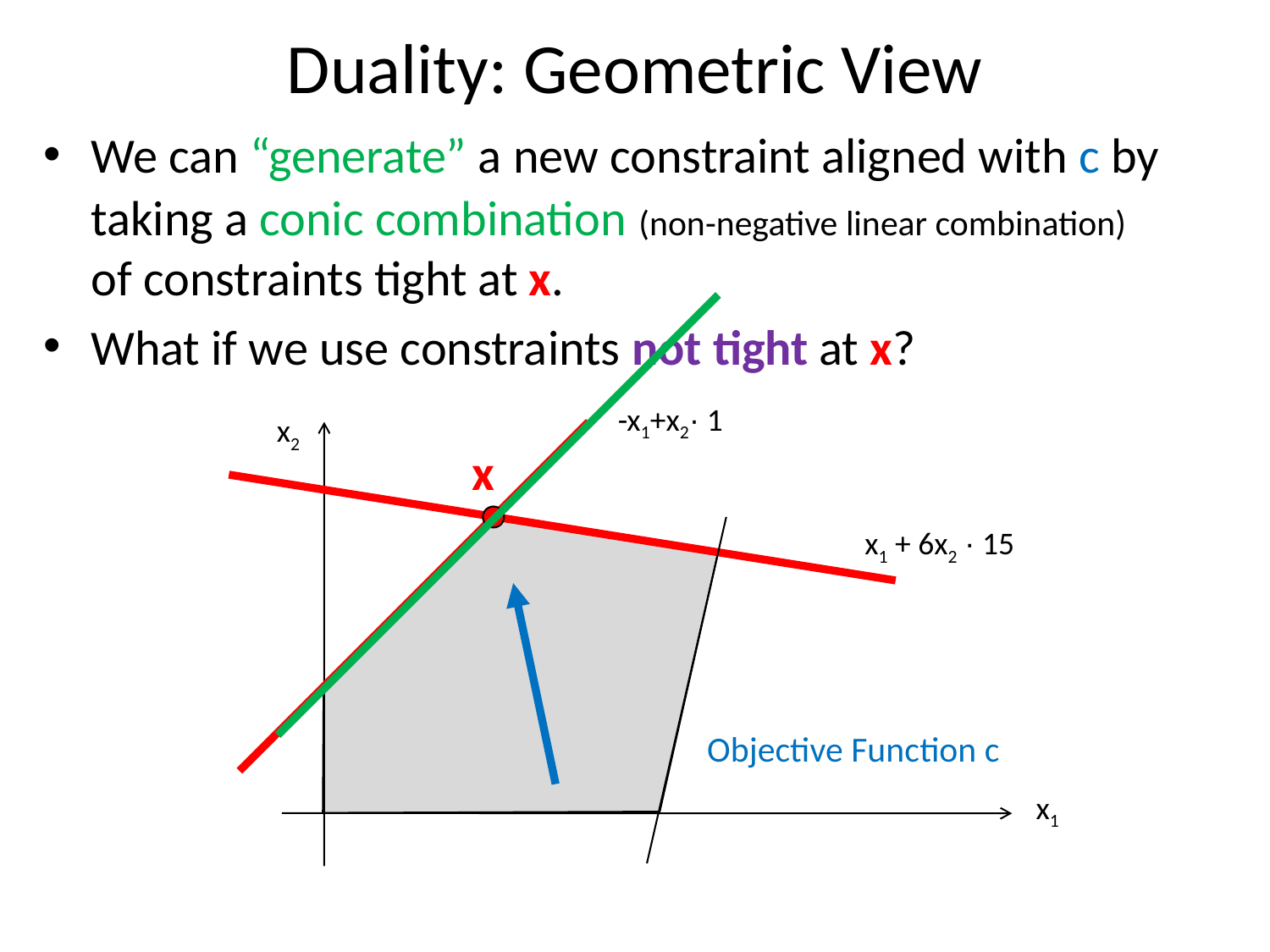

# Duality: Geometric View
We can “generate” a new constraint aligned with c by taking a conic combination (non-negative linear combination)
of constraints tight at x.
What if we use constraints not tight at x?
-x1+x2· 1
x2
x

x1 + 6x2 · 15
Objective Function c
x1